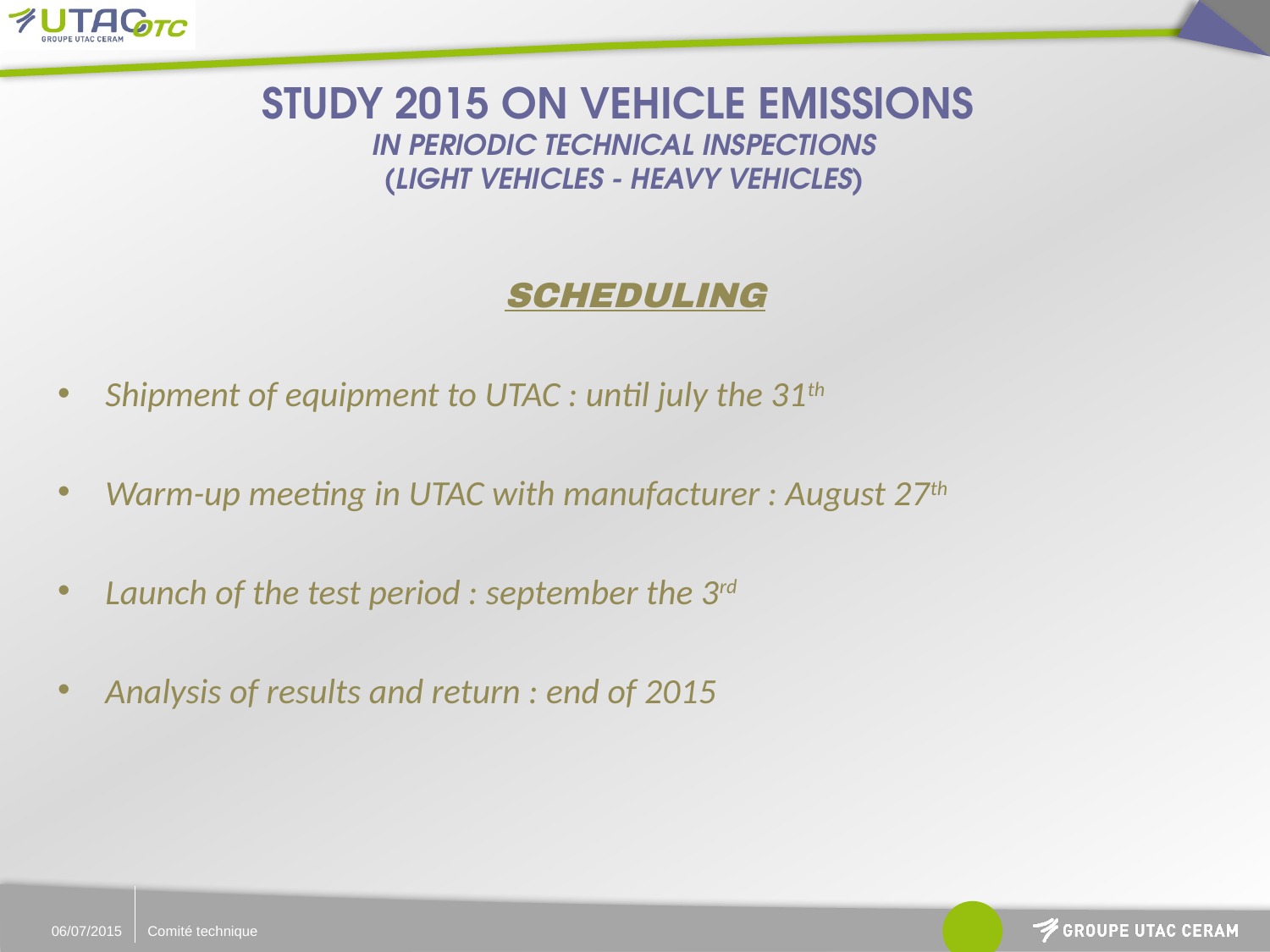

# STUDY 2015 ON VEHICLE EMISSIONS IN PERIODIC TECHNICAL INSPECTIONS (LIGHT VEHICLES - HEAVY VEHICLES)
SCHEDULING

Shipment of equipment to UTAC : until july the 31th

Warm-up meeting in UTAC with manufacturer : August 27th

Launch of the test period : september the 3rd

Analysis of results and return : end of 2015

06/07/2015
Comité technique